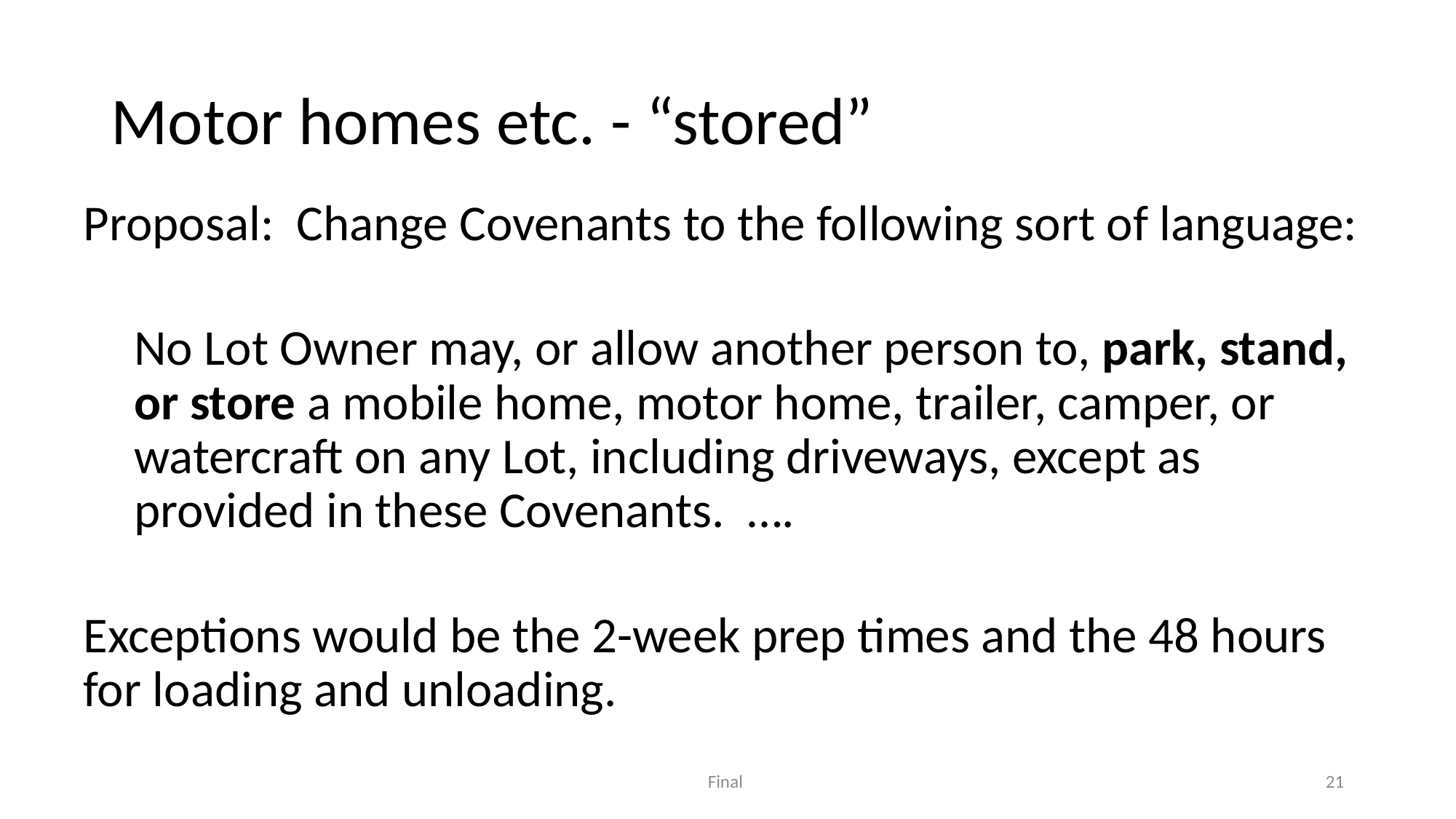

# Motor homes etc. - “stored”
Proposal:  Change Covenants to the following sort of language:

No Lot Owner may, or allow another person to, park, stand, or store a mobile home, motor home, trailer, camper, or watercraft on any Lot, including driveways, except as provided in these Covenants.  ….

Exceptions would be the 2-week prep times and the 48 hours for loading and unloading.

Final
21